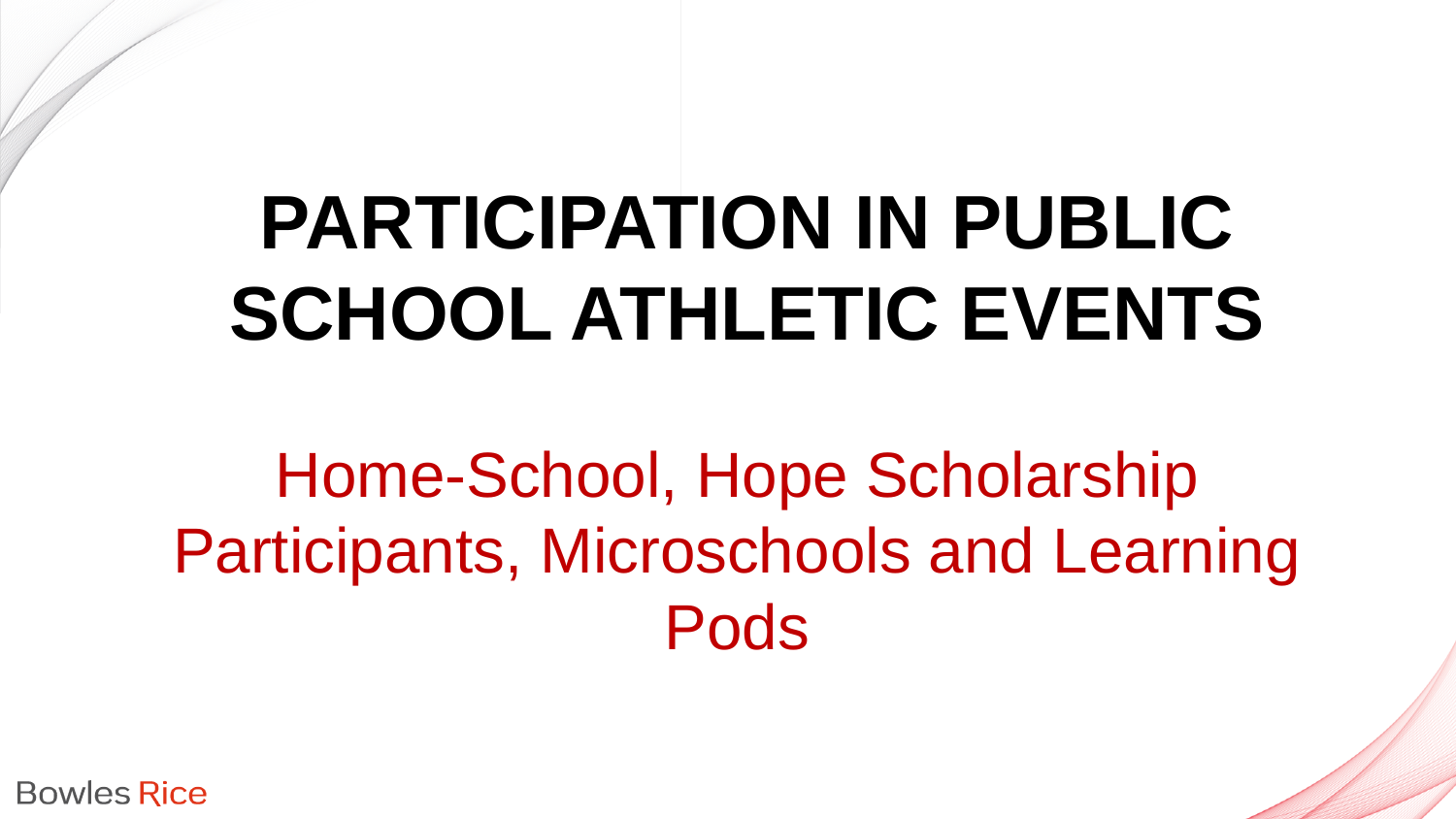

# Participation in Public School Athletic Events
Home-School, Hope Scholarship Participants, Microschools and Learning Pods